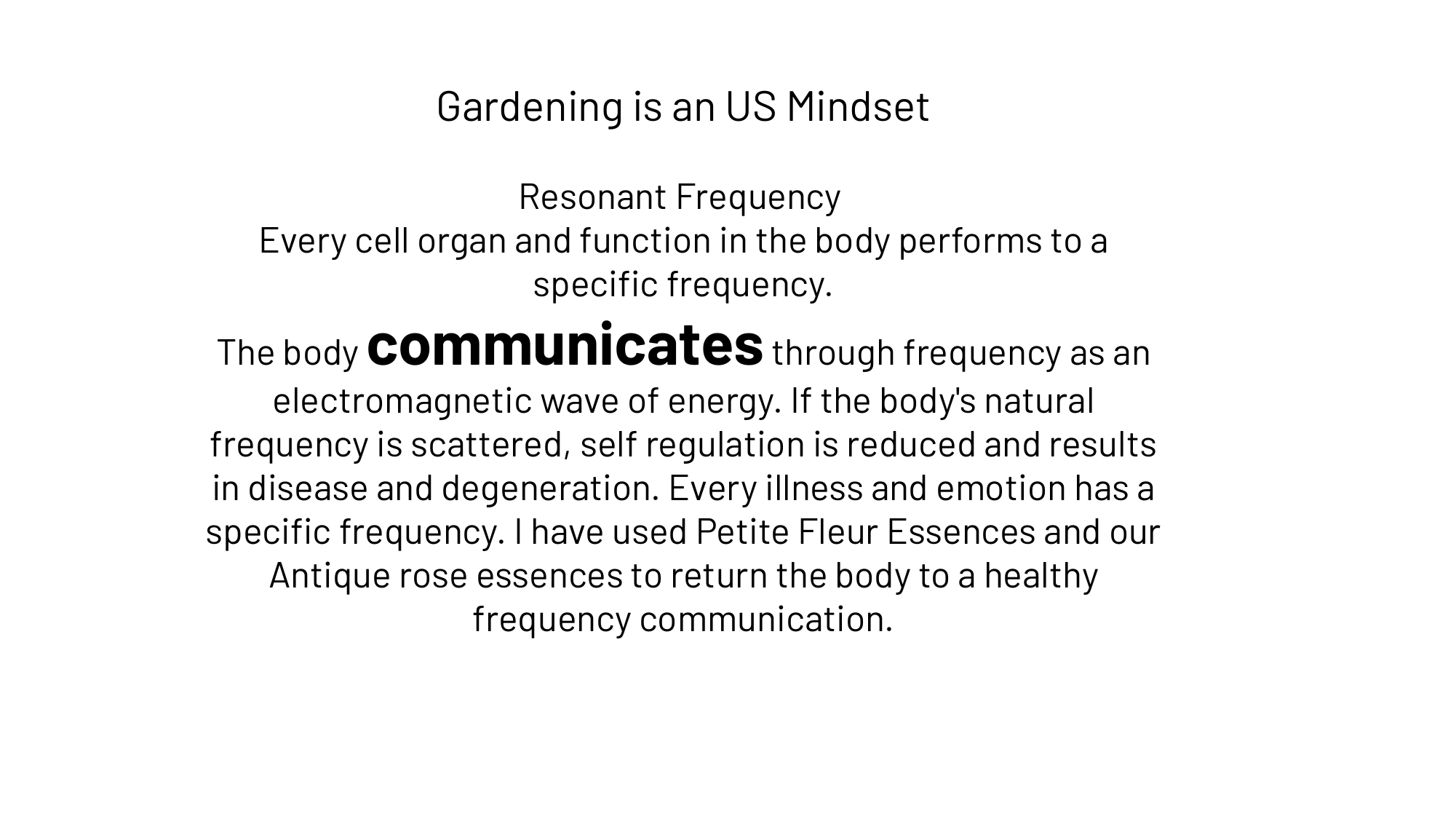

Gardening is an US Mindset

Resonant Frequency
Every cell organ and function in the body performs to a specific frequency.
The body communicates through frequency as an electromagnetic wave of energy. If the body's natural frequency is scattered, self regulation is reduced and results in disease and degeneration. Every illness and emotion has a specific frequency. I have used Petite Fleur Essences and our Antique rose essences to return the body to a healthy frequency communication.